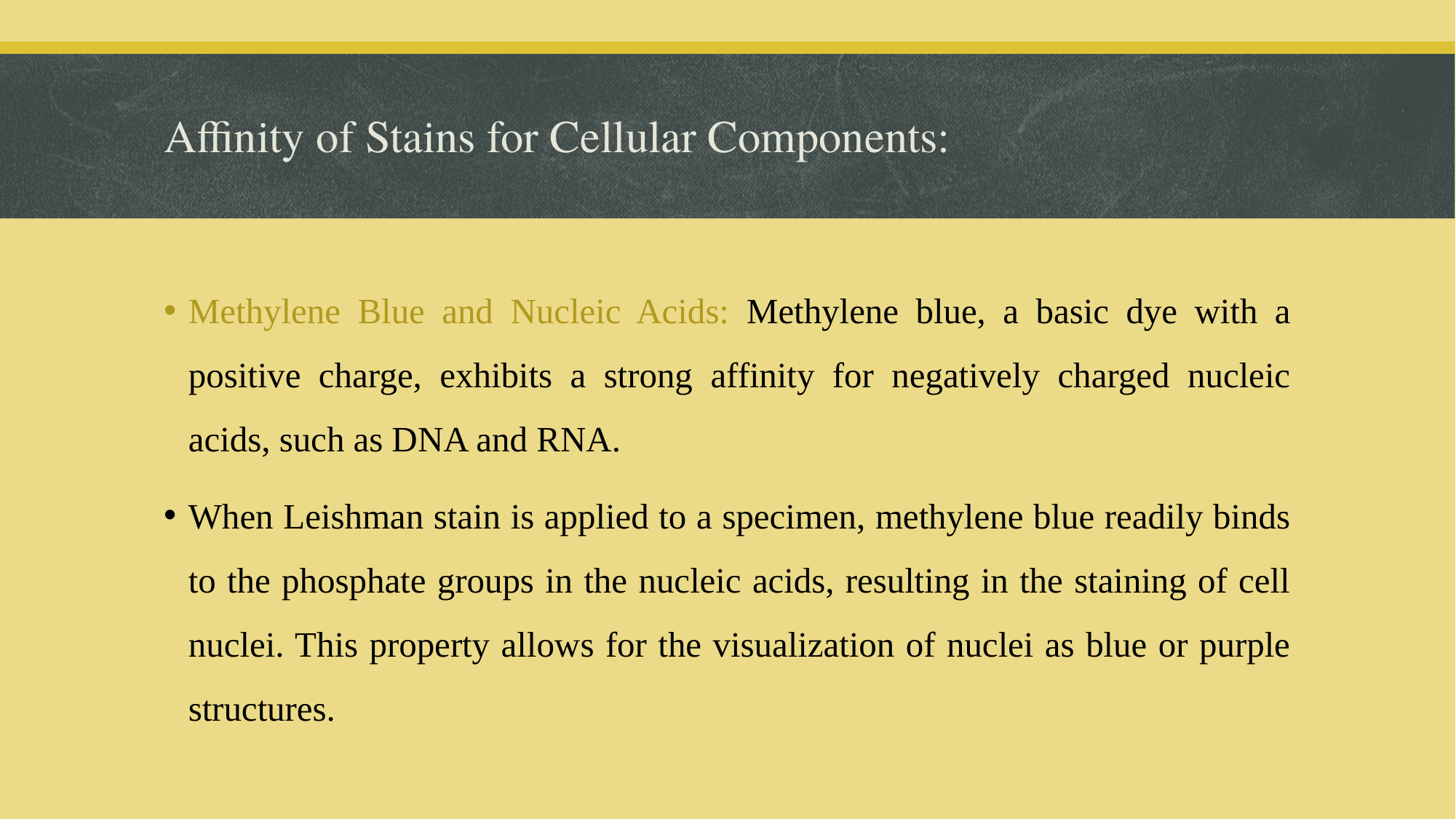

# Affinity of Stains for Cellular Components:
Methylene Blue and Nucleic Acids: Methylene blue, a basic dye with a positive charge, exhibits a strong affinity for negatively charged nucleic acids, such as DNA and RNA.
When Leishman stain is applied to a specimen, methylene blue readily binds to the phosphate groups in the nucleic acids, resulting in the staining of cell nuclei. This property allows for the visualization of nuclei as blue or purple structures.